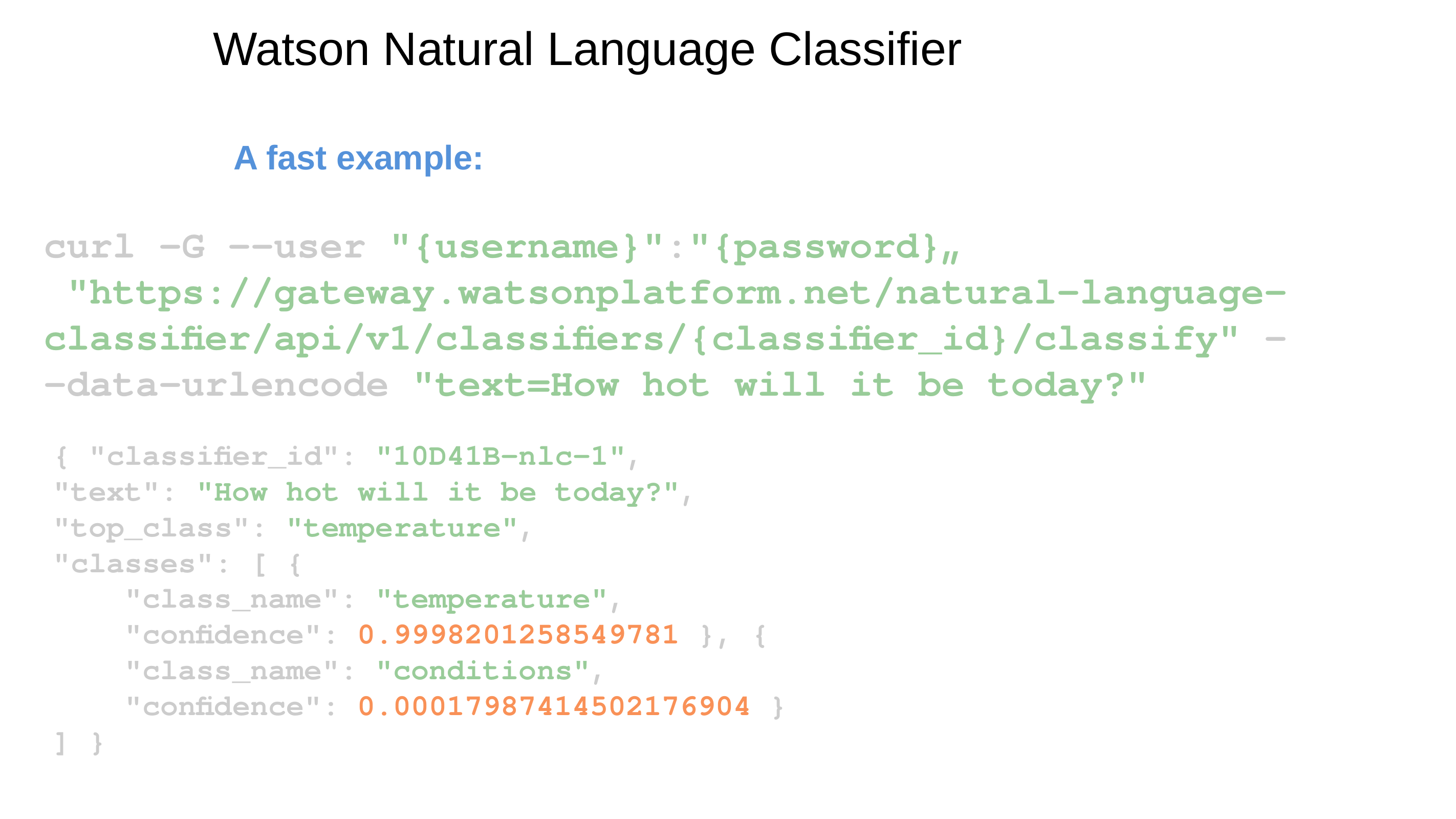

# Watson Natural Language Classifier
A fast example:
curl -G --user "{username}":"{password}„
 "https://gateway.watsonplatform.net/natural-language-classifier/api/v1/classifiers/{classifier_id}/classify" –
-data-urlencode "text=How hot will it be today?"
{ "classifier_id": "10D41B-nlc-1",
"text": "How hot will it be today?",
"top_class": "temperature",
"classes": [ {
    "class_name": "temperature",
    "confidence": 0.9998201258549781 }, {
    "class_name": "conditions",
    "confidence": 0.00017987414502176904 }
] }